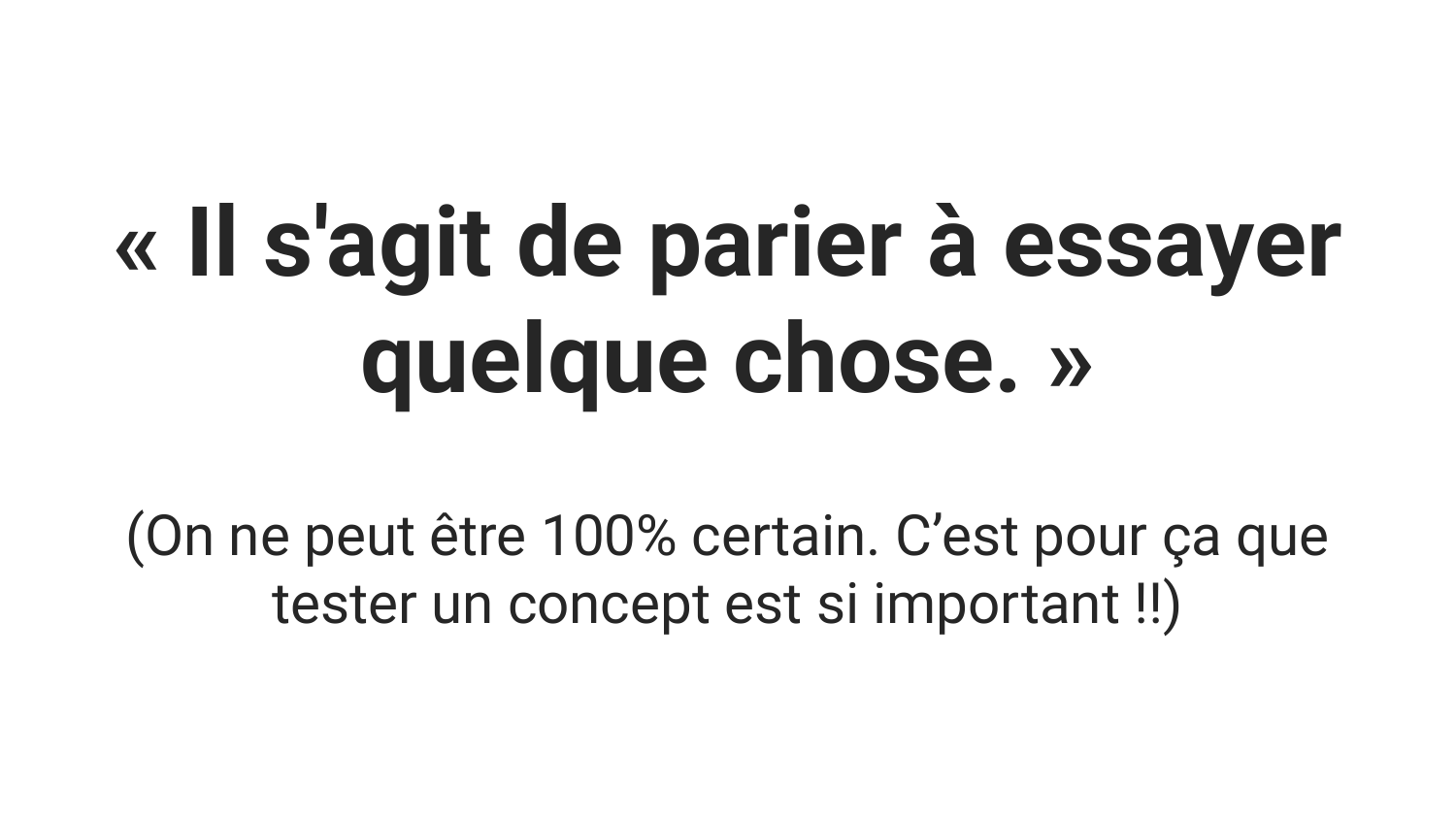

« Il s'agit de parier à essayer quelque chose. »

(On ne peut être 100% certain. C’est pour ça que tester un concept est si important !!)